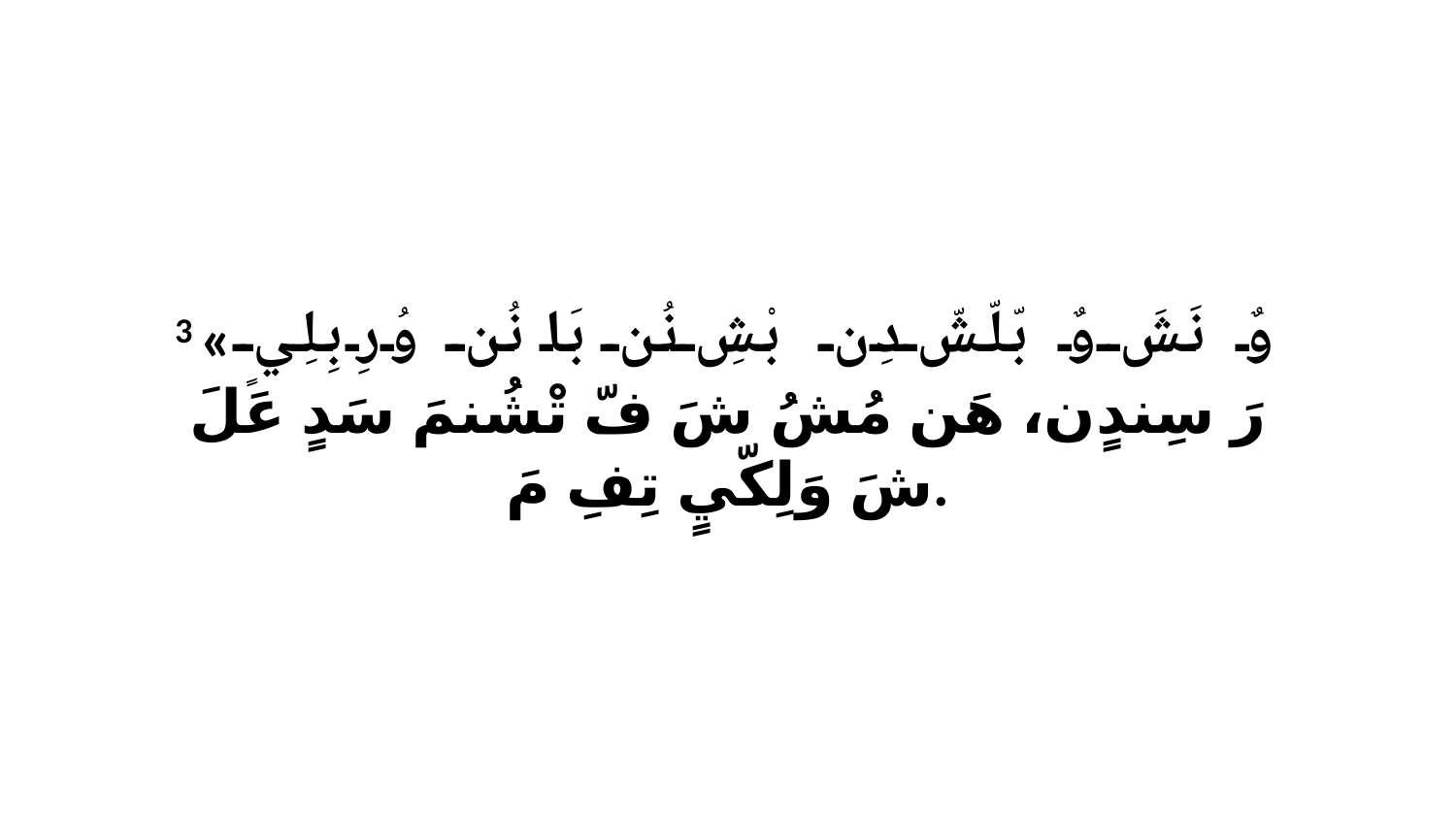

3 «وٌ نَشَ وٌ بّلّشّ دِن بْشِ نُن بَا نُن وُرِ بِلِيٍ رَ سِندٍن، هَن مُشُ شَ فّ تْشُنمَ سَدٍ عَلَ شَ وَلِكّيٍ تِفِ مَ.